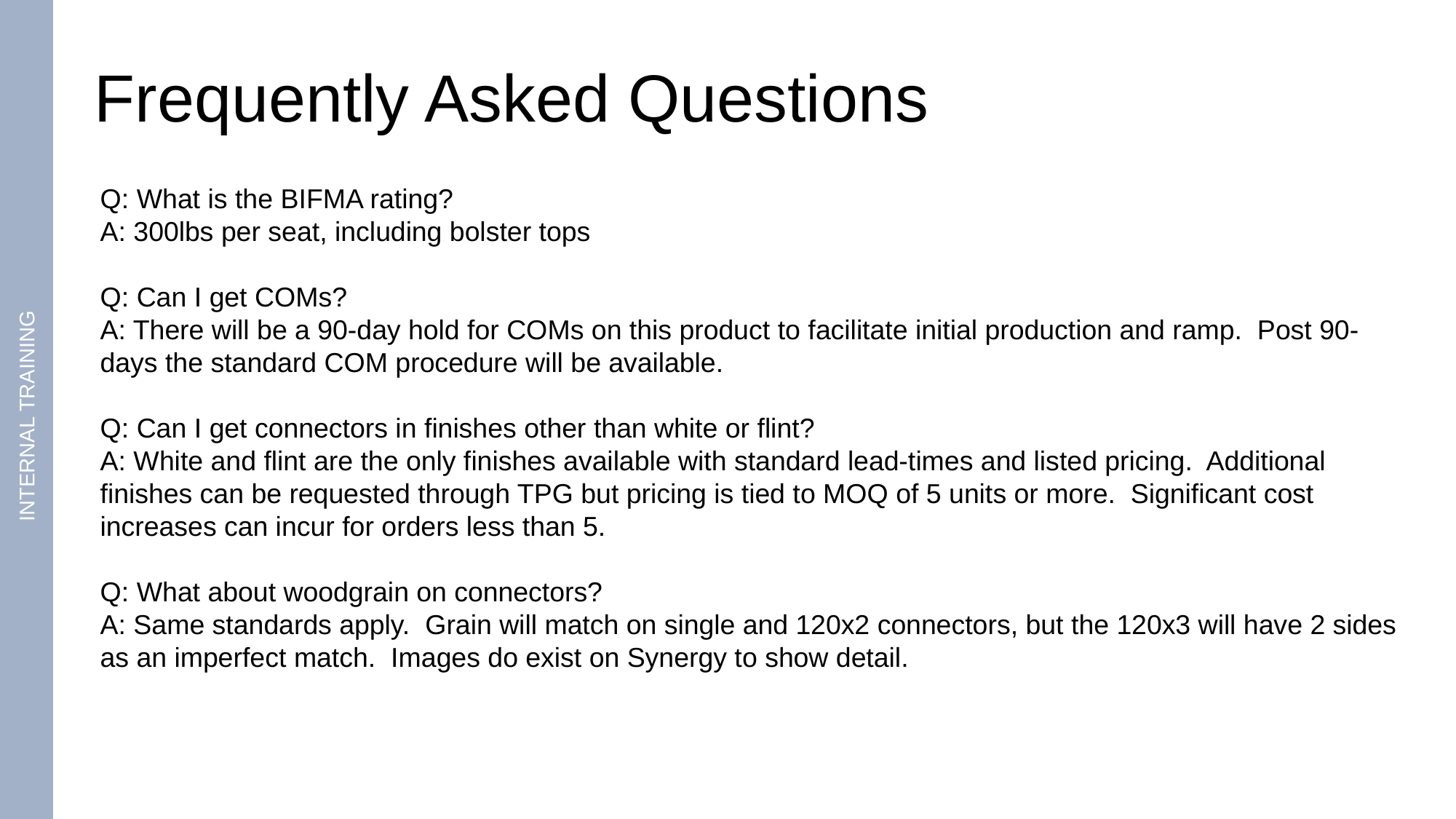

Frequently Asked Questions
Q: What is the BIFMA rating?
A: 300lbs per seat, including bolster tops

Q: Can I get COMs?
A: There will be a 90-day hold for COMs on this product to facilitate initial production and ramp.  Post 90-days the standard COM procedure will be available.

Q: Can I get connectors in finishes other than white or flint?
A: White and flint are the only finishes available with standard lead-times and listed pricing.  Additional finishes can be requested through TPG but pricing is tied to MOQ of 5 units or more.  Significant cost increases can incur for orders less than 5.

Q: What about woodgrain on connectors?
A: Same standards apply.  Grain will match on single and 120x2 connectors, but the 120x3 will have 2 sides as an imperfect match.  Images do exist on Synergy to show detail.

INTERNAL TRAINING